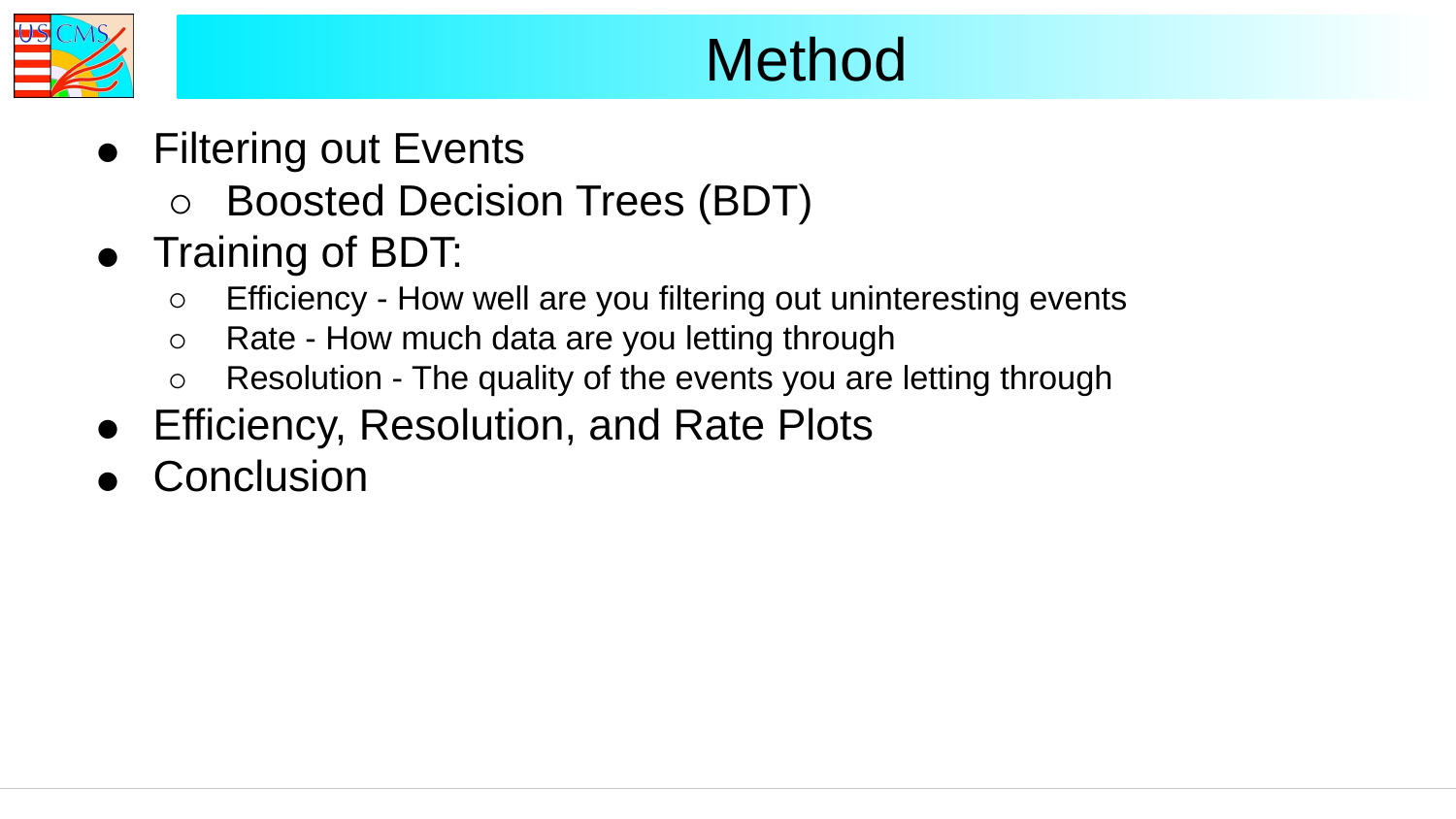

# Method
Filtering out Events
Boosted Decision Trees (BDT)
Training of BDT:
Efficiency - How well are you filtering out uninteresting events
Rate - How much data are you letting through
Resolution - The quality of the events you are letting through
Efficiency, Resolution, and Rate Plots
Conclusion